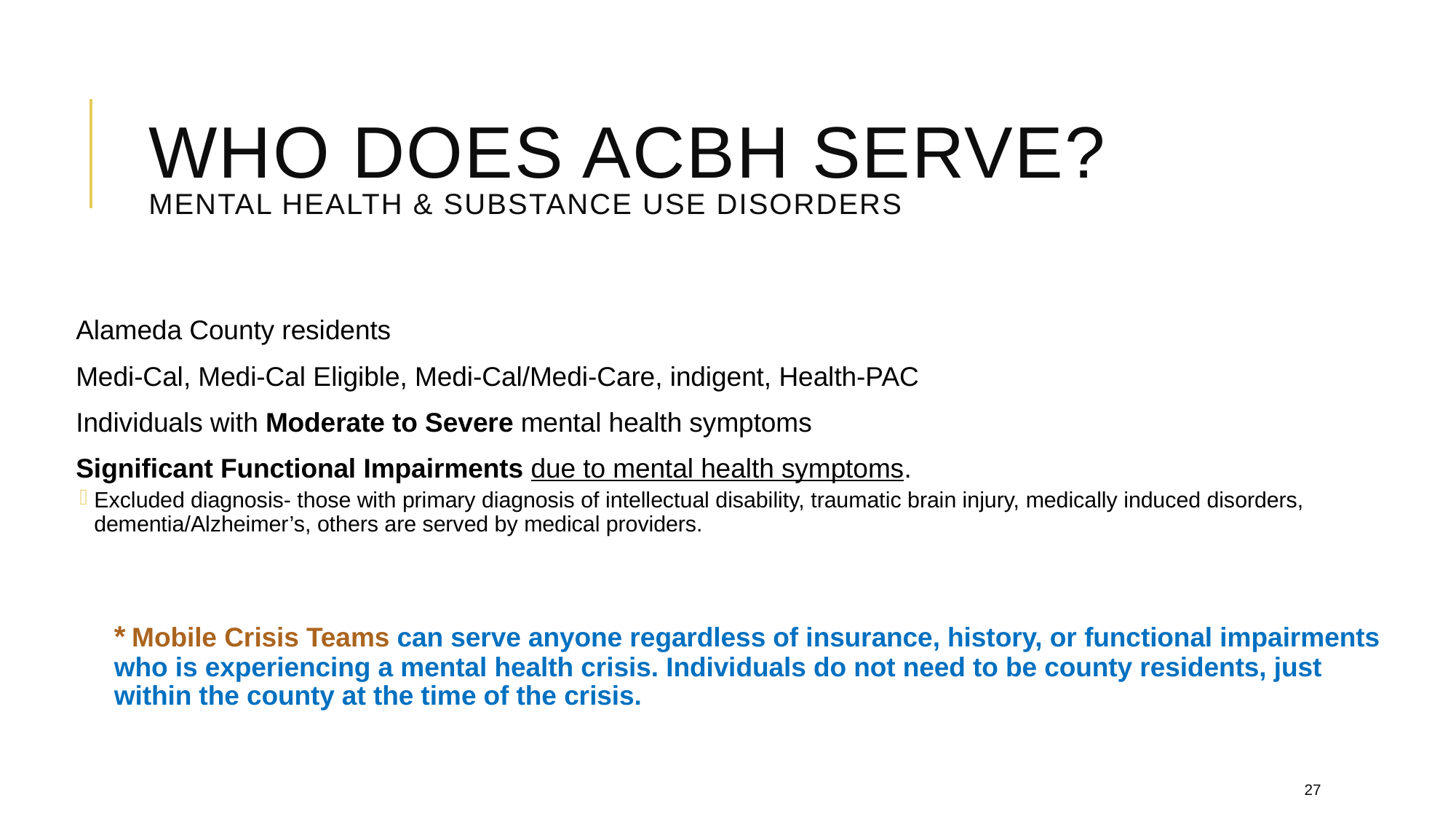

# Who does ACBH serve? Mental Health & Substance Use Disorders
Alameda County residents
Medi-Cal, Medi-Cal Eligible, Medi-Cal/Medi-Care, indigent, Health-PAC
Individuals with Moderate to Severe mental health symptoms
Significant Functional Impairments due to mental health symptoms.
Excluded diagnosis- those with primary diagnosis of intellectual disability, traumatic brain injury, medically induced disorders, dementia/Alzheimer’s, others are served by medical providers.

* Mobile Crisis Teams can serve anyone regardless of insurance, history, or functional impairments who is experiencing a mental health crisis. Individuals do not need to be county residents, just within the county at the time of the crisis.

27